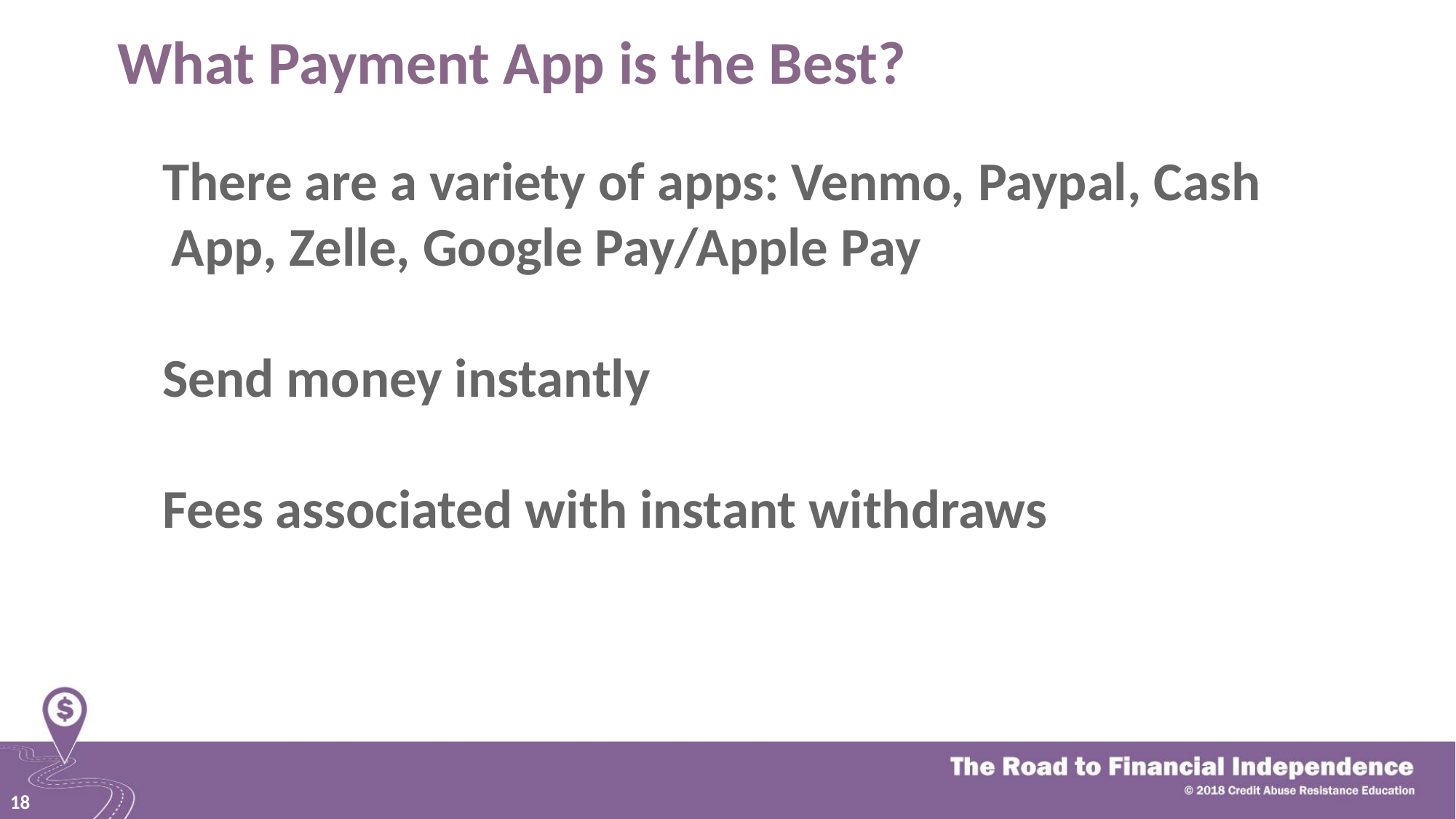

# What Payment App is the Best?
There are a variety of apps: Venmo, Paypal, Cash App, Zelle, Google Pay/Apple Pay

Send money instantly

Fees associated with instant withdraws

18